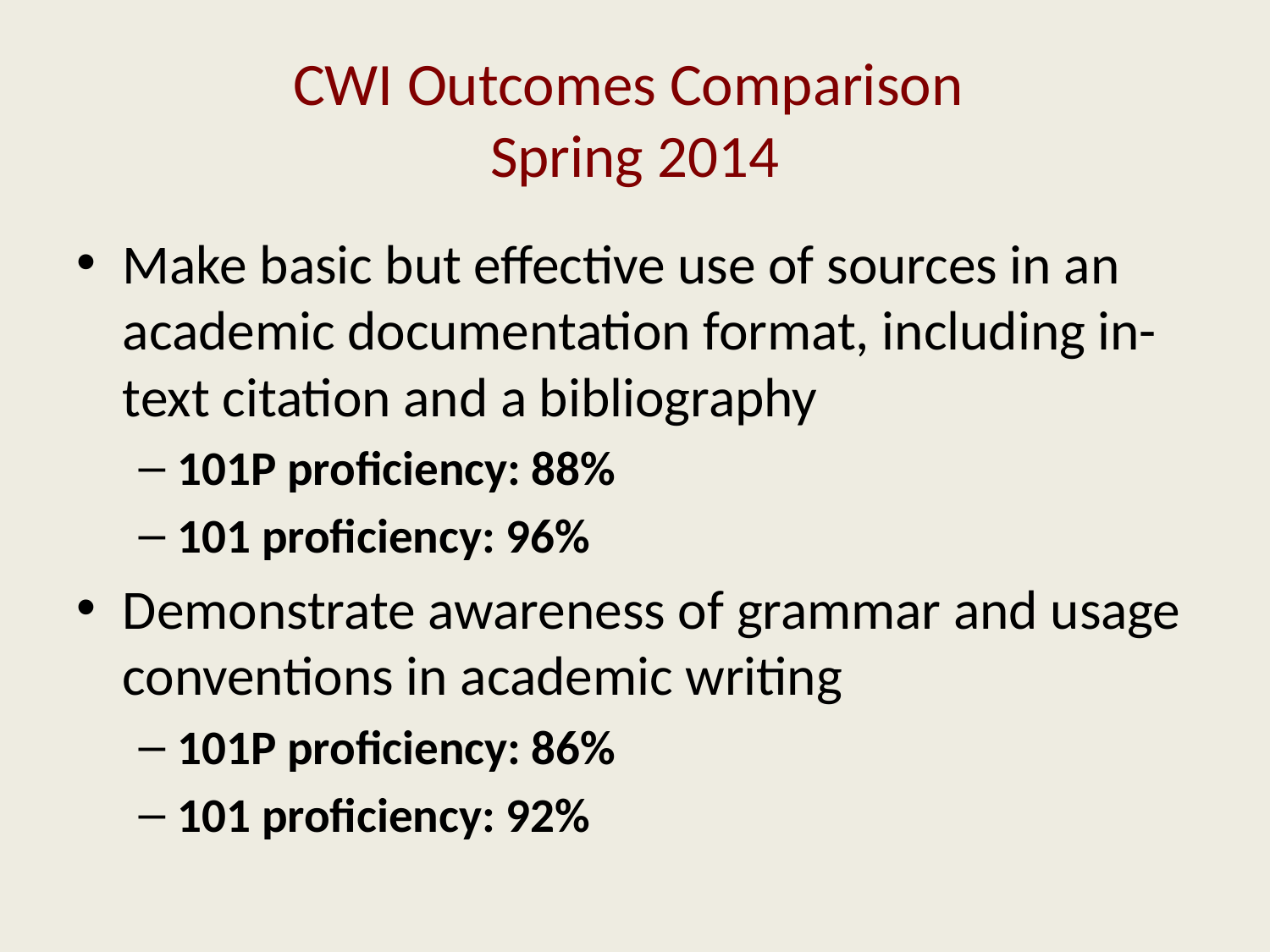

# CWI Outcomes Comparison Spring 2014
Make basic but effective use of sources in an academic documentation format, including in-text citation and a bibliography
101P proficiency: 88%
101 proficiency: 96%
Demonstrate awareness of grammar and usage conventions in academic writing
101P proficiency: 86%
101 proficiency: 92%